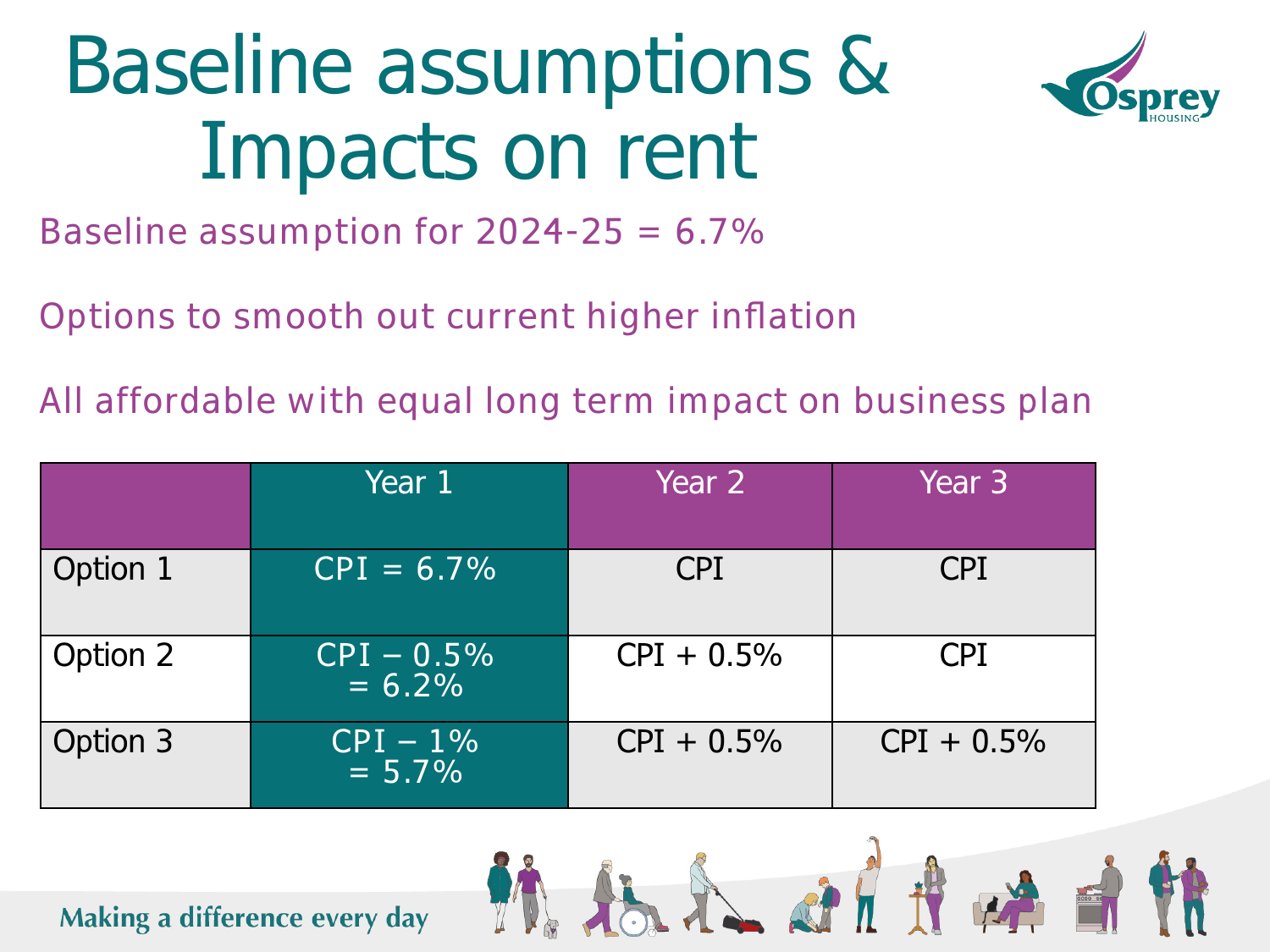

# Baseline assumptions & Impacts on rent
Baseline assumption for 2024-25 = 6.7%

Options to smooth out current higher inflation

All affordable with equal long term impact on business plan
|  | Year 1 | Year 2 | Year 3 |
| --- | --- | --- | --- |
| Option 1 | CPI = 6.7% | CPI | CPI |
| Option 2 | CPI – 0.5% = 6.2% | CPI + 0.5% | CPI |
| Option 3 | CPI – 1% = 5.7% | CPI + 0.5% | CPI + 0.5% |